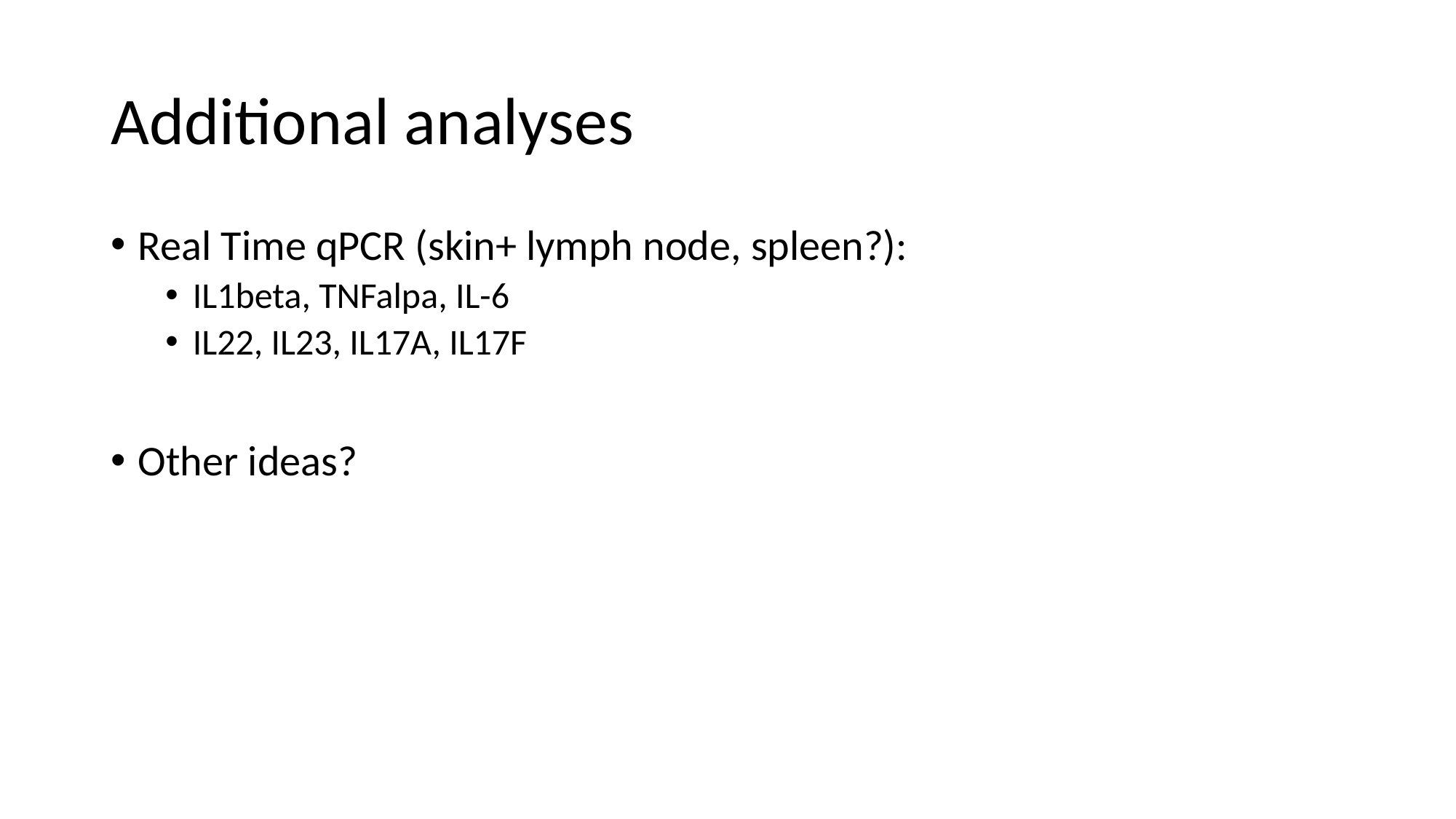

# Additional analyses
Real Time qPCR (skin+ lymph node, spleen?):
IL1beta, TNFalpa, IL-6
IL22, IL23, IL17A, IL17F

Other ideas?